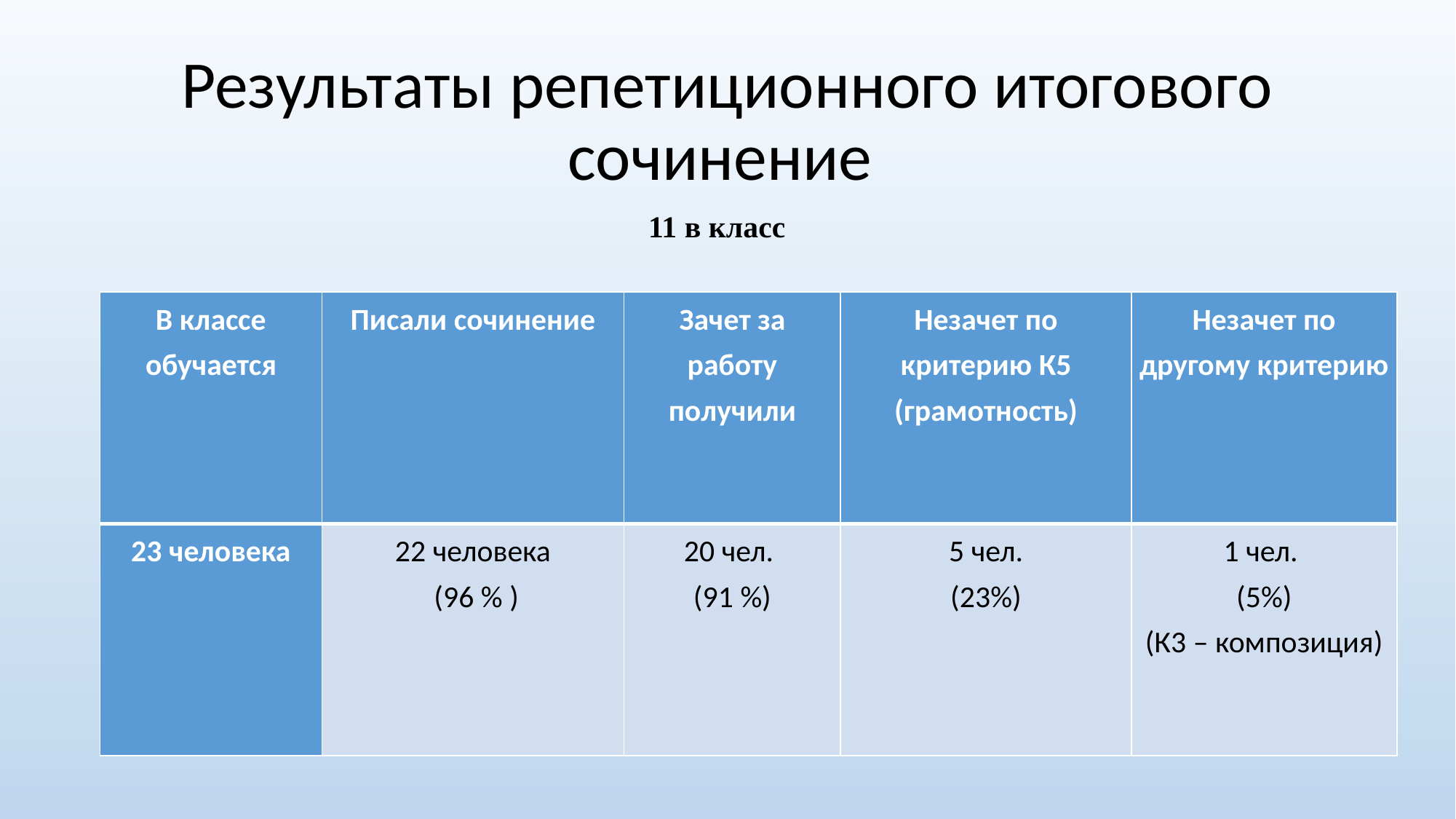

# Результаты репетиционного итогового сочинение
11 в класс
| В классе обучается | Писали сочинение | Зачет за работу получили | Незачет по критерию К5 (грамотность) | Незачет по другому критерию |
| --- | --- | --- | --- | --- |
| 23 человека | 22 человека (96 % ) | 20 чел. (91 %) | 5 чел. (23%) | 1 чел. (5%) (К3 – композиция) |